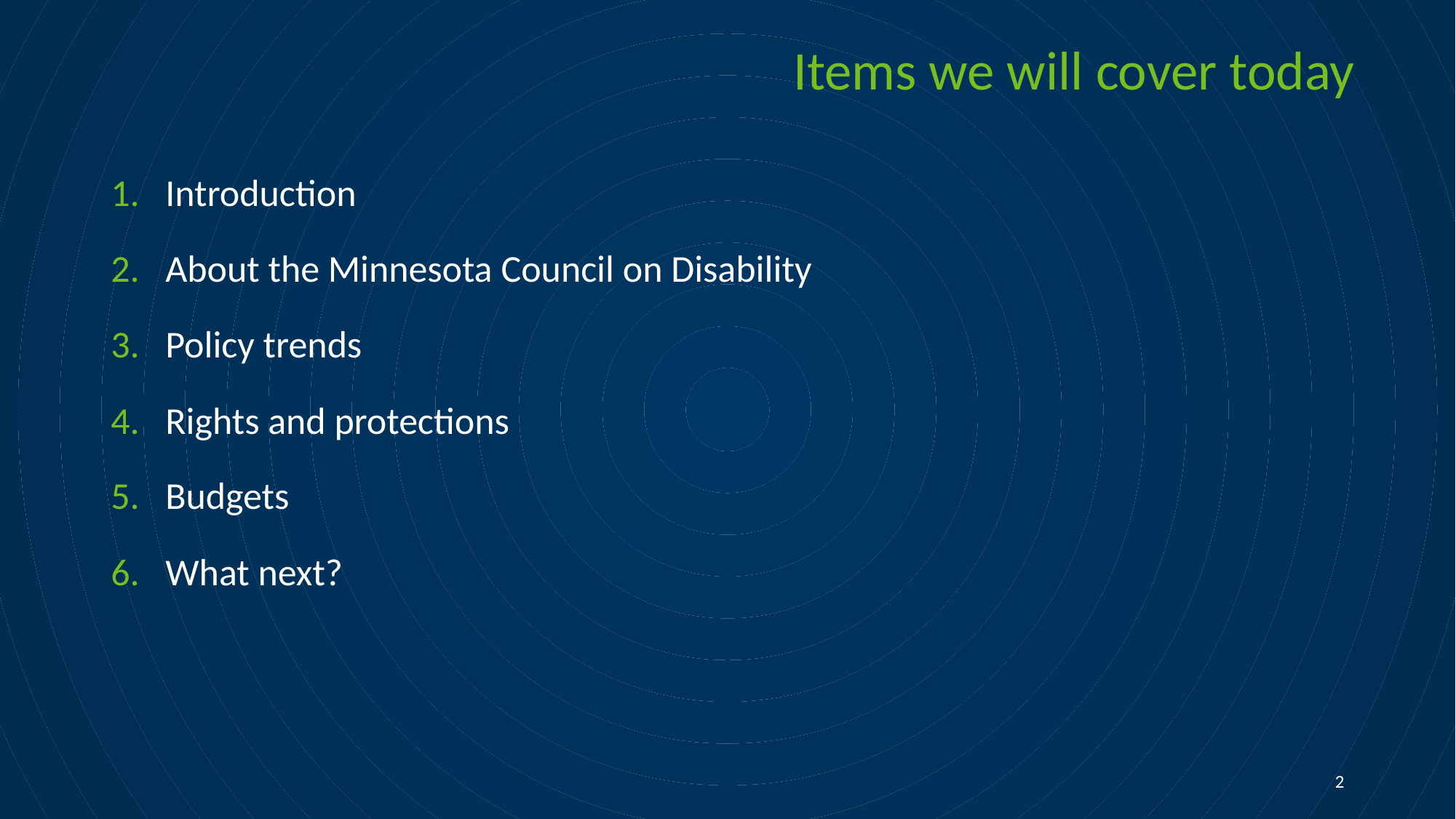

# Items we will cover today
Introduction
About the Minnesota Council on Disability
Policy trends
Rights and protections
Budgets
What next?
2